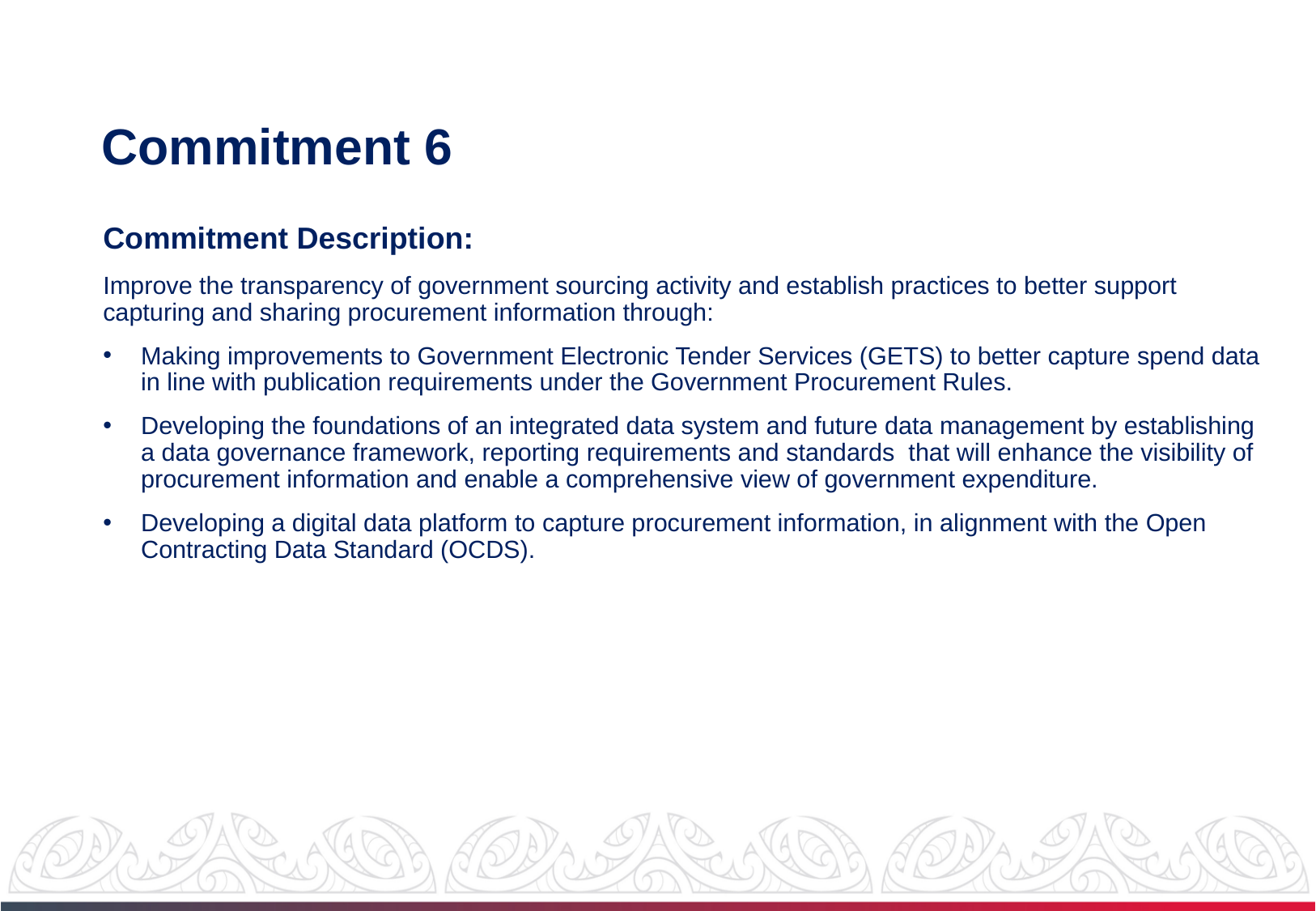

# Commitment 6
Commitment Description:
Improve the transparency of government sourcing activity and establish practices to better support capturing and sharing procurement information through:
Making improvements to Government Electronic Tender Services (GETS) to better capture spend data in line with publication requirements under the Government Procurement Rules.
Developing the foundations of an integrated data system and future data management by establishing a data governance framework, reporting requirements and standards  that will enhance the visibility of procurement information and enable a comprehensive view of government expenditure.
Developing a digital data platform to capture procurement information, in alignment with the Open Contracting Data Standard (OCDS).